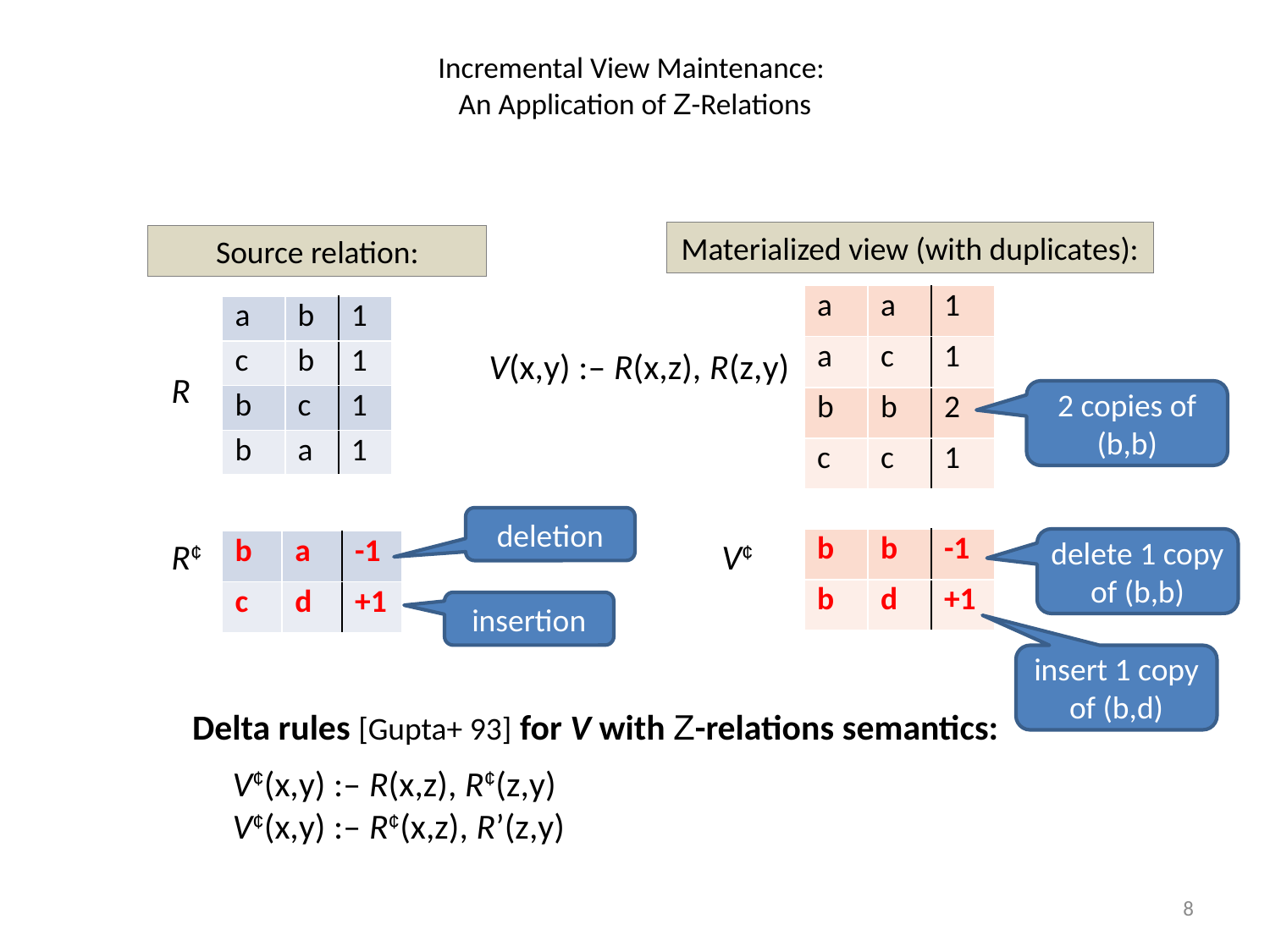

# Incremental View Maintenance: An Application of Z-Relations
Materialized view (with duplicates):
Source relation:
| a | a | 1 |
| --- | --- | --- |
| a | c | 1 |
| b | b | 2 |
| c | c | 1 |
| a | b | 1 |
| --- | --- | --- |
| c | b | 1 |
| b | c | 1 |
| b | a | 1 |
V(x,y) :– R(x,z), R(z,y)
R
2 copies of (b,b)
deletion
R¢
V¢
| b | b | -1 |
| --- | --- | --- |
| b | d | +1 |
delete 1 copy of (b,b)
| b | a | -1 |
| --- | --- | --- |
| c | d | +1 |
insertion
insert 1 copy of (b,d)
Delta rules [Gupta+ 93] for V with Z-relations semantics:

     V¢(x,y) :– R(x,z), R¢(z,y)
     V¢(x,y) :– R¢(x,z), R’(z,y)
8